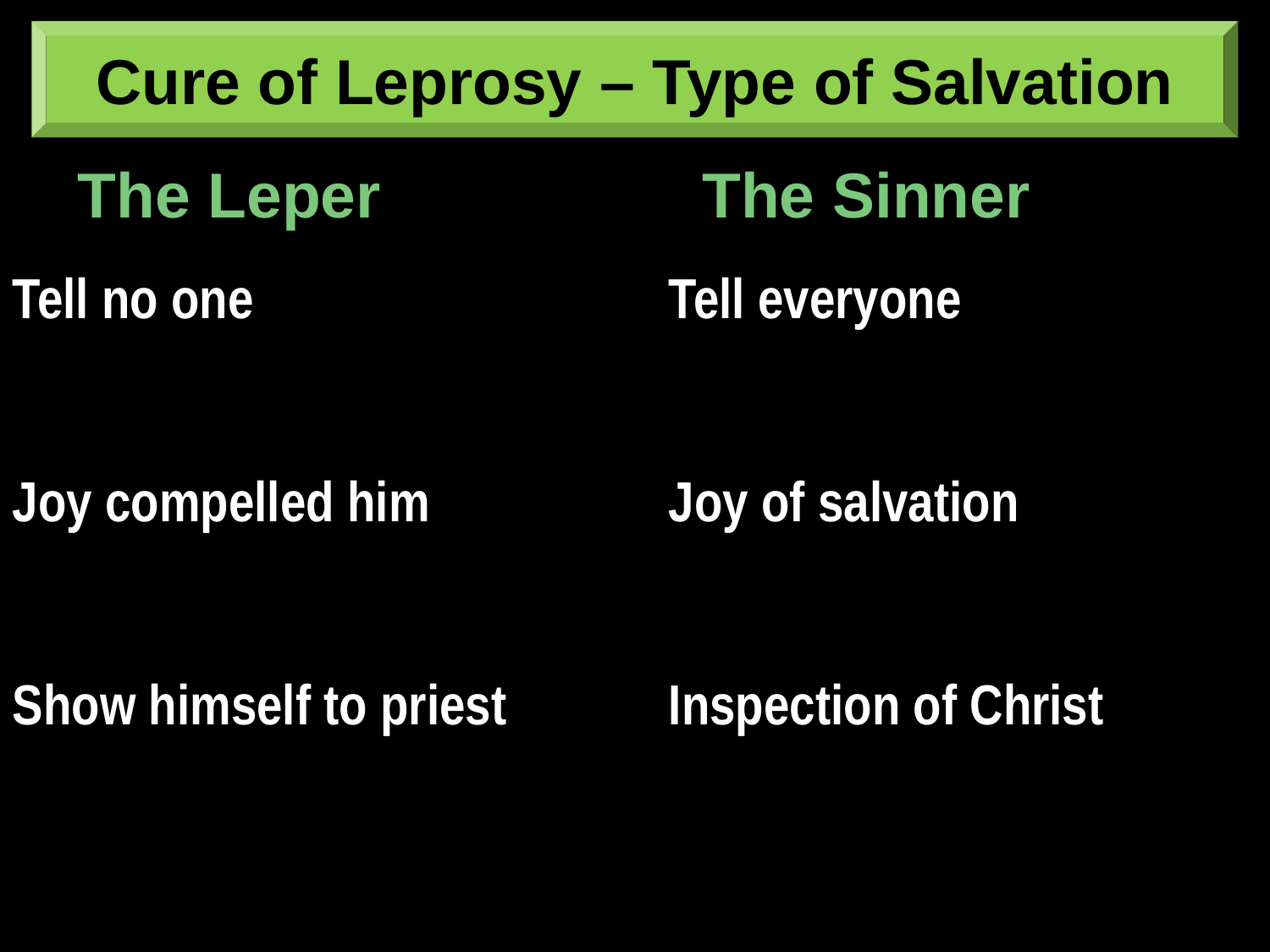

Cure of Leprosy – Type of Salvation
The Leper
The Sinner
Tell no one

Joy compelled him

Show himself to priest
Tell everyone

Joy of salvation

Inspection of Christ